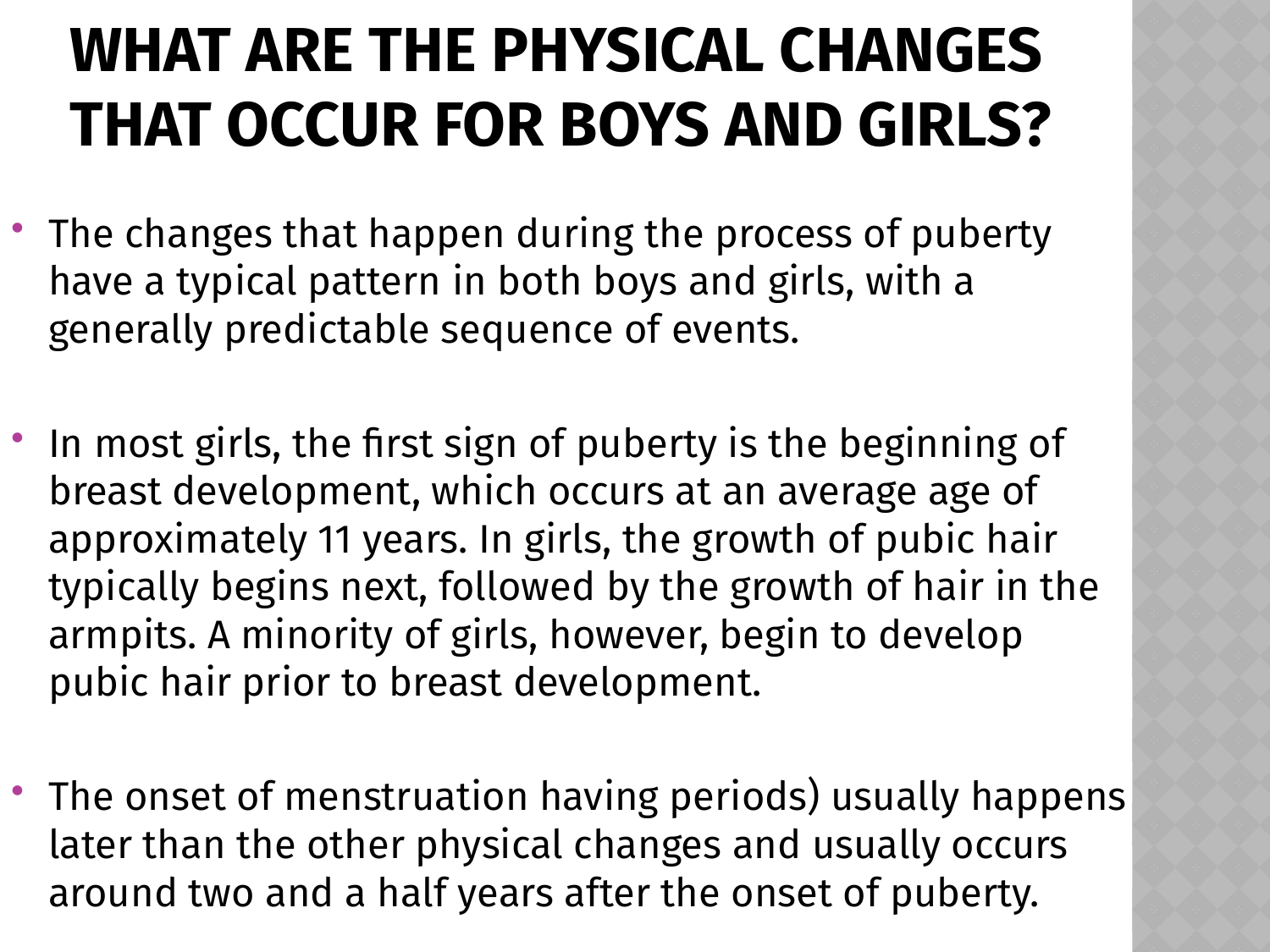

# What are the physical changes that occur for boys and girls?
The changes that happen during the process of puberty have a typical pattern in both boys and girls, with a generally predictable sequence of events.

In most girls, the first sign of puberty is the beginning of breast development, which occurs at an average age of approximately 11 years. In girls, the growth of pubic hair typically begins next, followed by the growth of hair in the armpits. A minority of girls, however, begin to develop pubic hair prior to breast development.

The onset of menstruation having periods) usually happens later than the other physical changes and usually occurs around two and a half years after the onset of puberty.